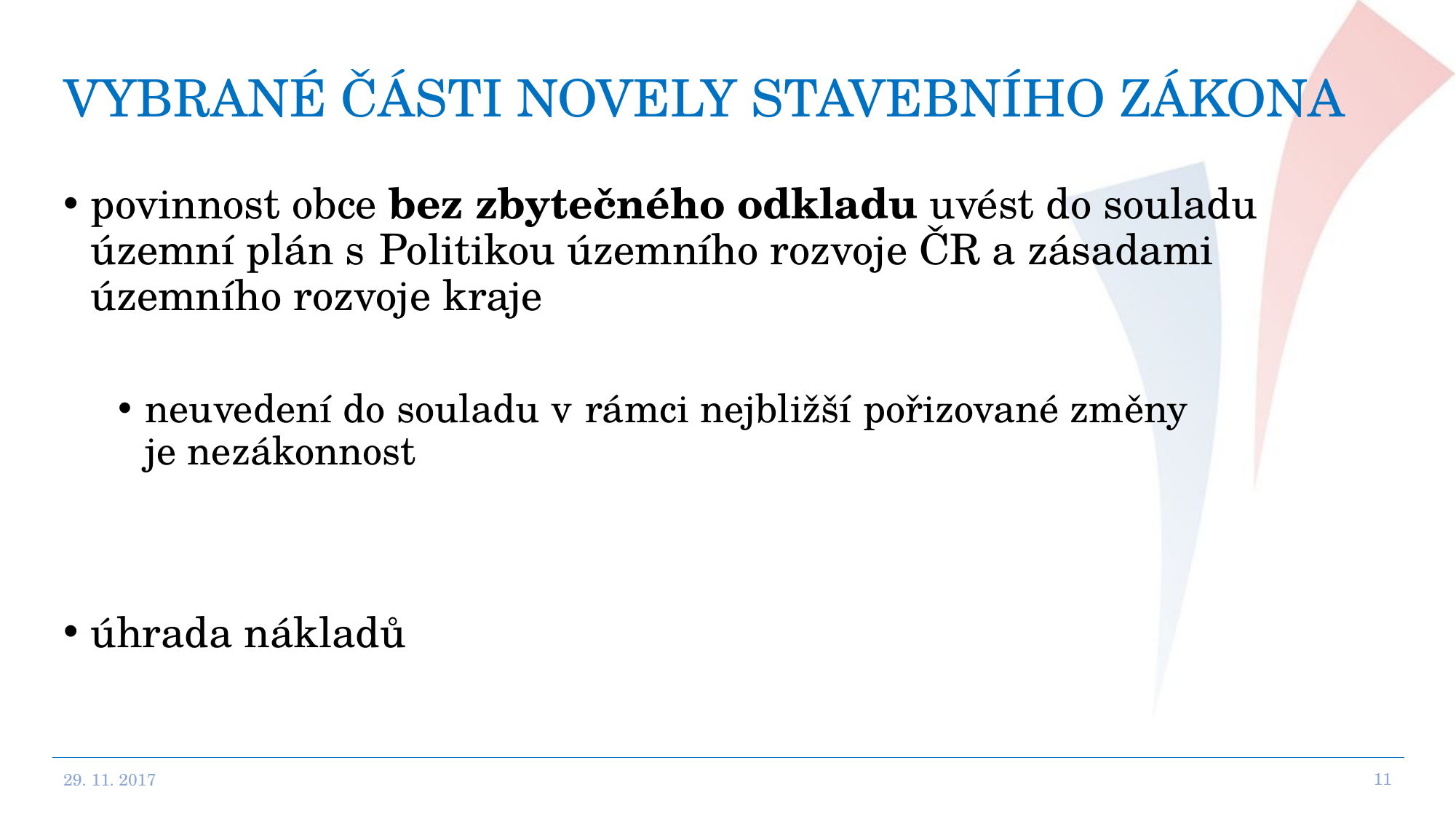

# Vybrané části novely stavebního zákona
povinnost obce bez zbytečného odkladu uvést do souladu územní plán s Politikou územního rozvoje ČR a zásadami územního rozvoje kraje

neuvedení do souladu v rámci nejbližší pořizované změny
je nezákonnost

úhrada nákladů

29. 11. 2017
11